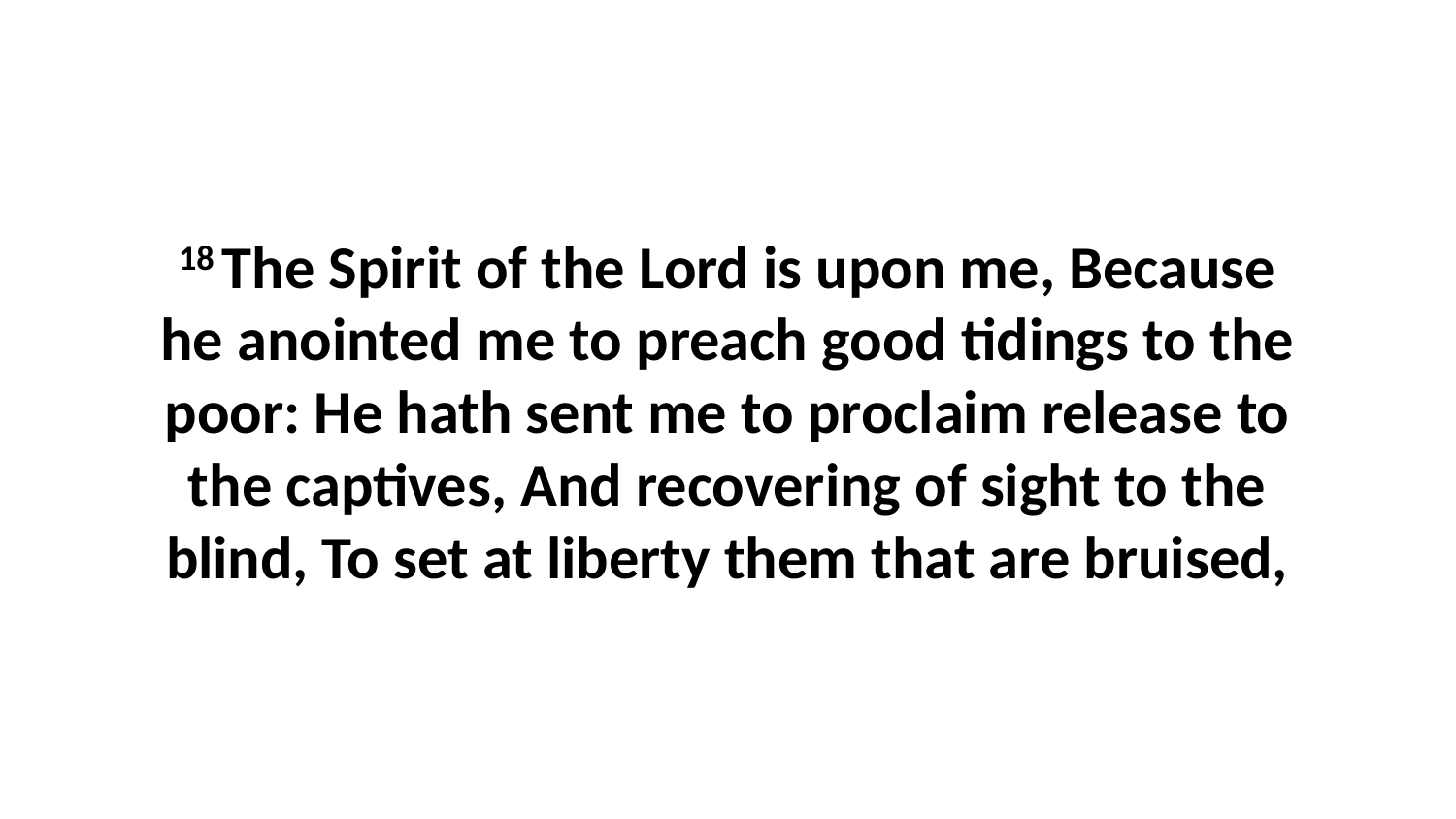

18 The Spirit of the Lord is upon me, Because he anointed me to preach good tidings to the poor: He hath sent me to proclaim release to the captives, And recovering of sight to the blind, To set at liberty them that are bruised,